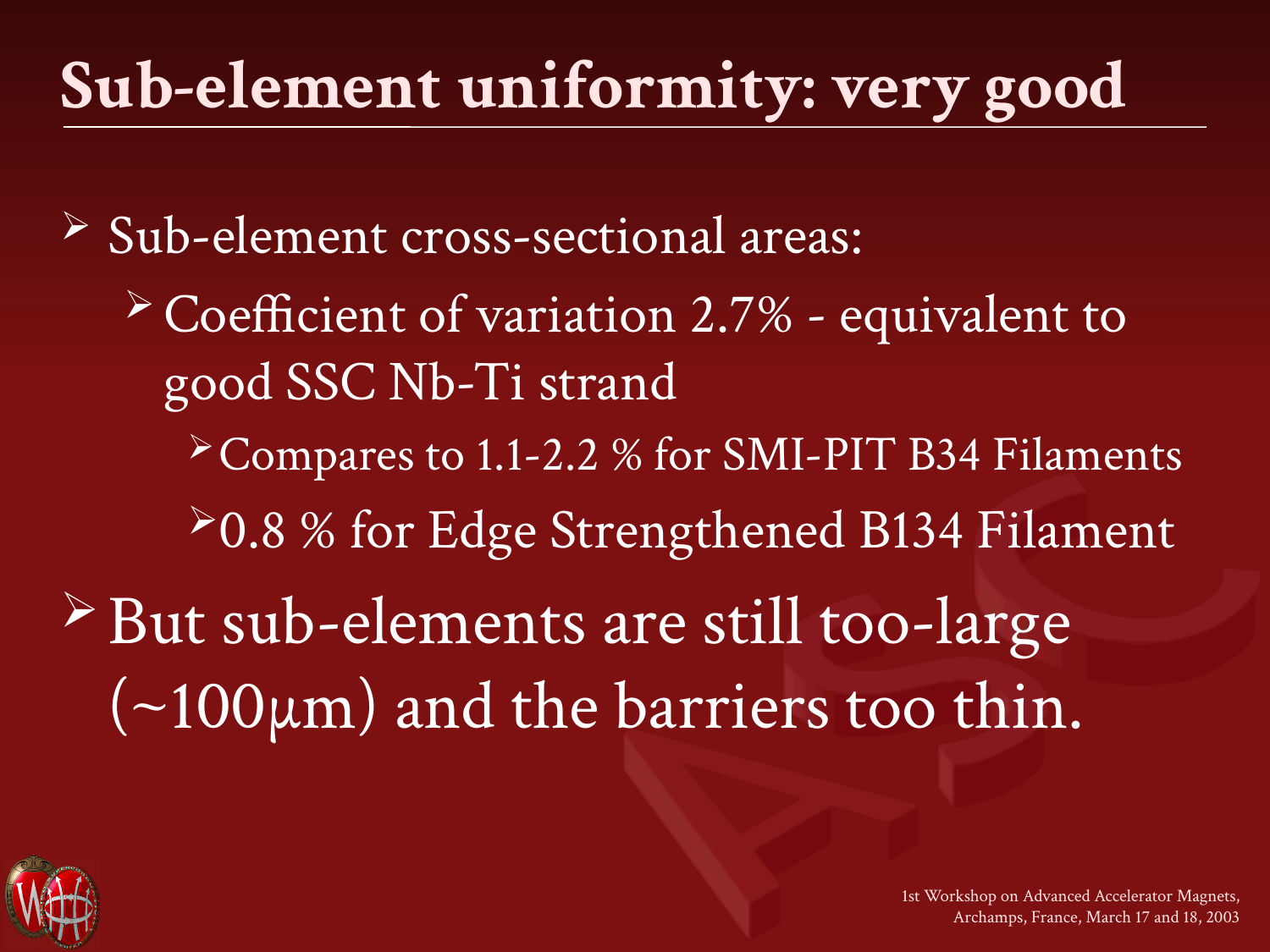

# Sub-element uniformity: very good
Sub-element cross-sectional areas:
Coefficient of variation 2.7% - equivalent to good SSC Nb-Ti strand
Compares to 1.1-2.2 % for SMI-PIT B34 Filaments
0.8 % for Edge Strengthened B134 Filament
But sub-elements are still too-large (~100µm) and the barriers too thin.
1st Workshop on Advanced Accelerator Magnets, Archamps, France, March 17 and 18, 2003